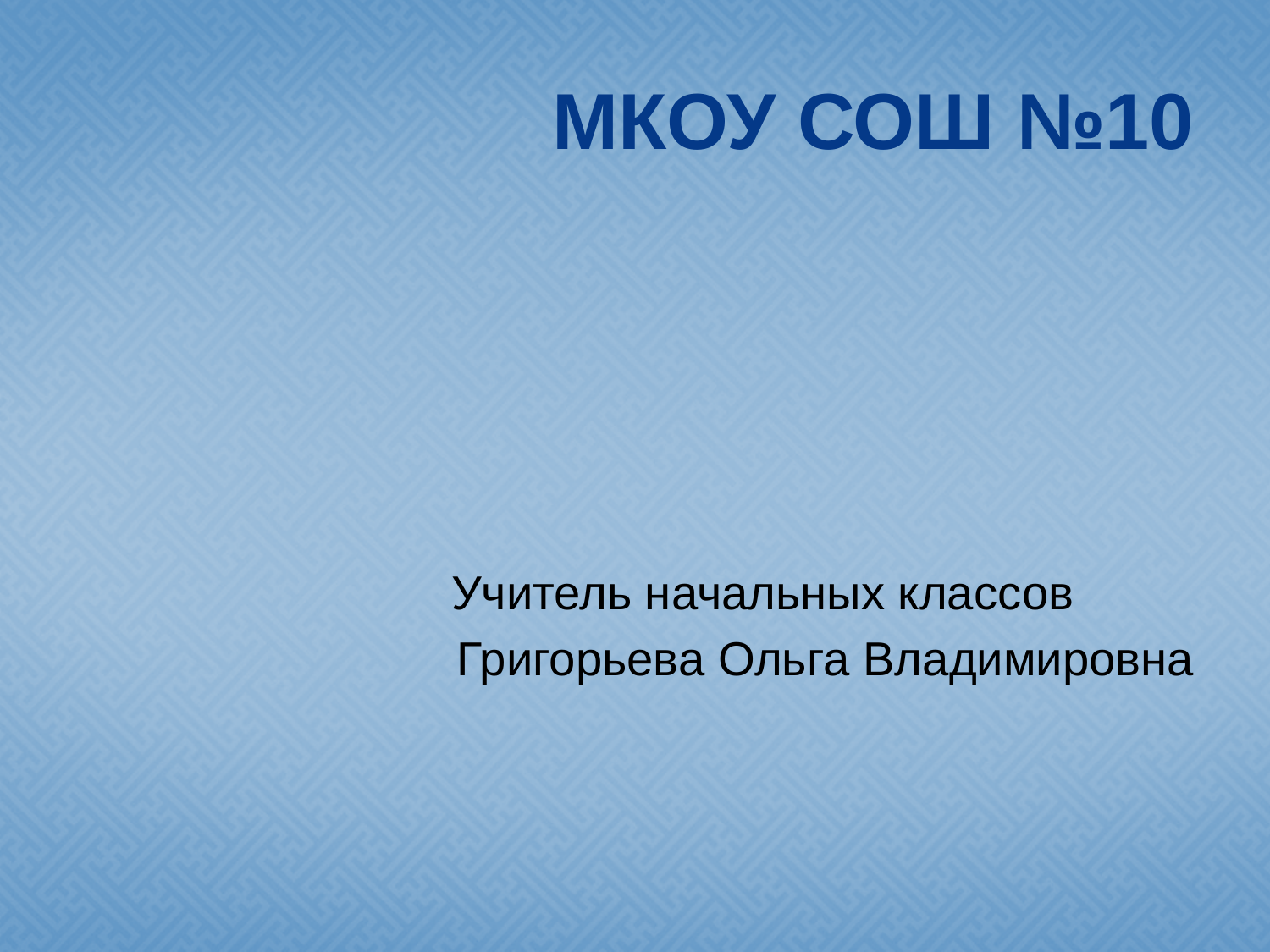

# МКОУ СОШ №10

                           Учитель начальных классов
                     Григорьева Ольга Владимировна